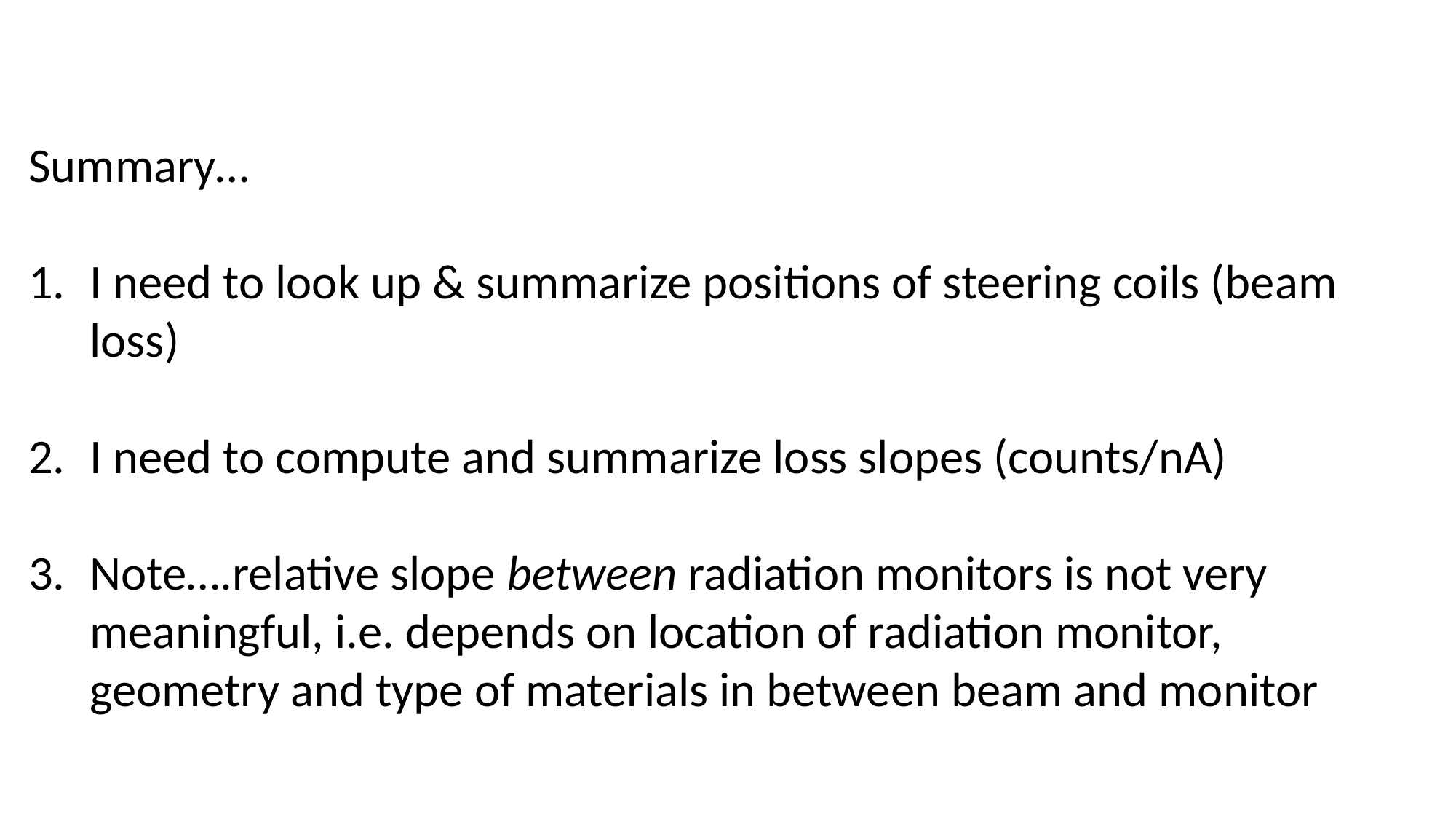

Summary…

I need to look up & summarize positions of steering coils (beam loss)

I need to compute and summarize loss slopes (counts/nA)

Note….relative slope between radiation monitors is not very meaningful, i.e. depends on location of radiation monitor, geometry and type of materials in between beam and monitor